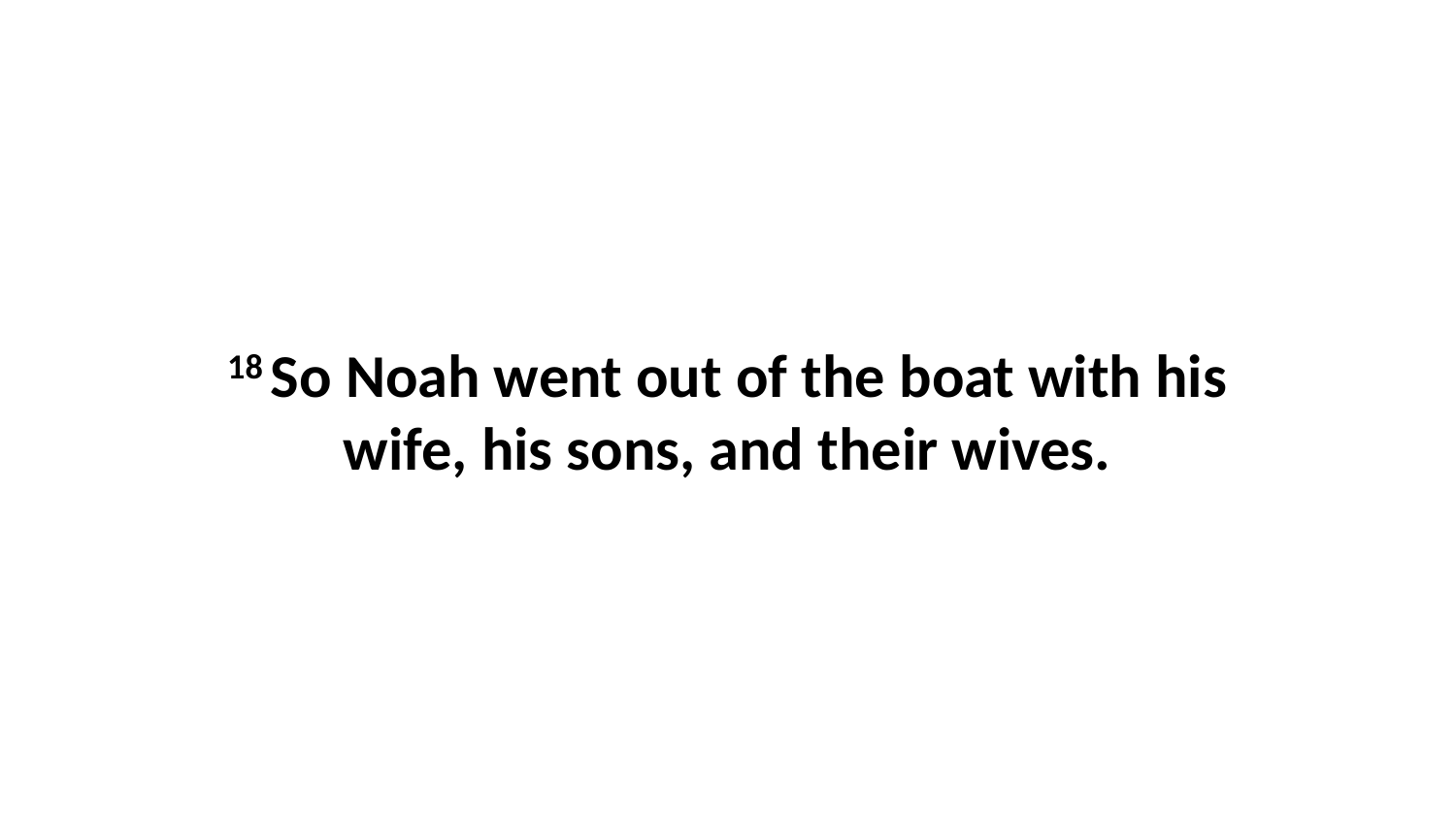

18 So Noah went out of the boat with his wife, his sons, and their wives.